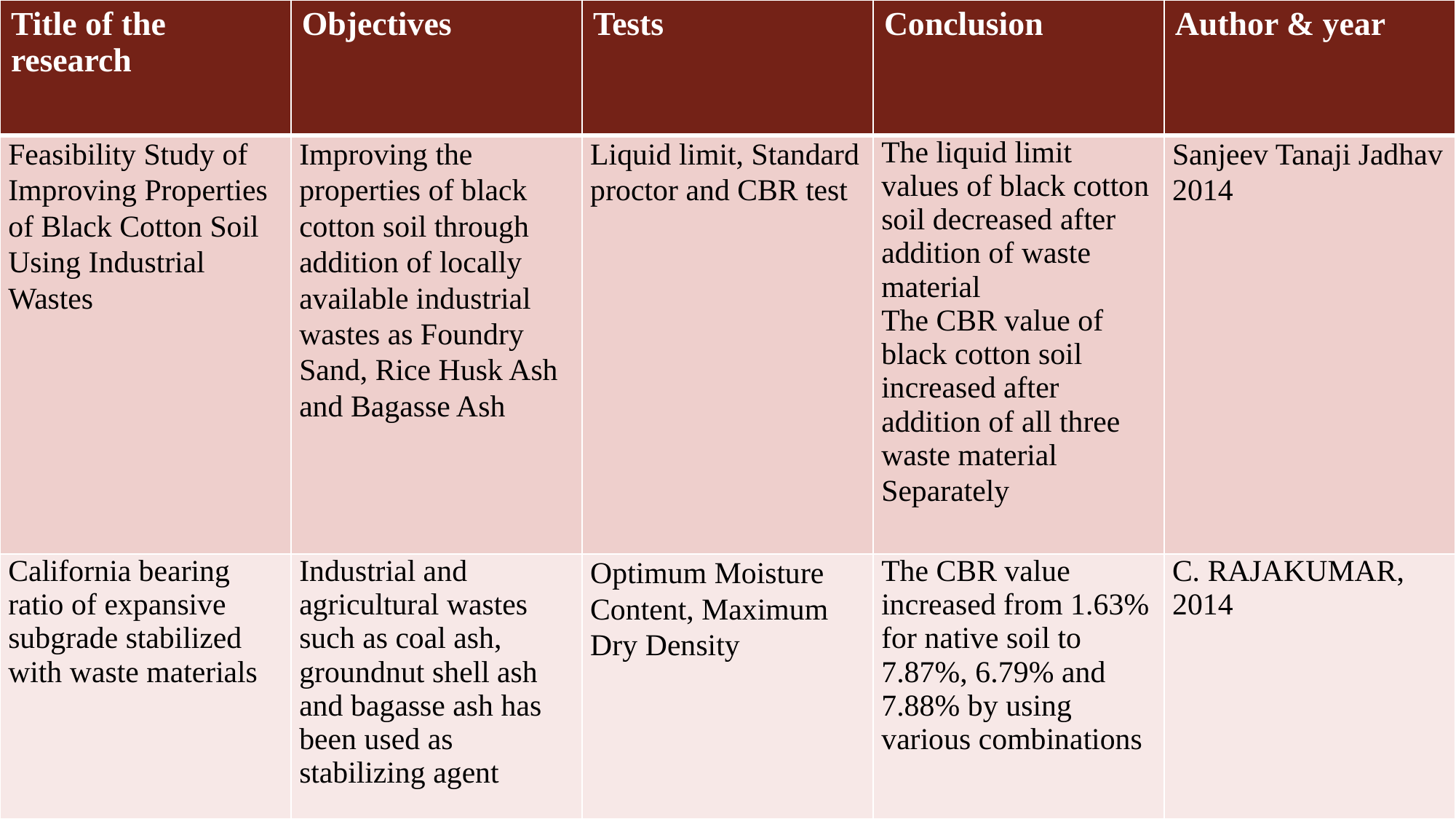

| Title of the research | Objectives | Tests | Conclusion | Author & year |
| --- | --- | --- | --- | --- |
| Feasibility Study of Improving Properties of Black Cotton Soil Using Industrial Wastes | Improving the properties of black cotton soil through addition of locally available industrial wastes as Foundry Sand, Rice Husk Ash and Bagasse Ash | Liquid limit, Standard proctor and CBR test | The liquid limit values of black cotton soil decreased after addition of waste material The CBR value of black cotton soil increased after addition of all three waste material Separately | Sanjeev Tanaji Jadhav 2014 |
| California bearing ratio of expansive subgrade stabilized with waste materials | Industrial and agricultural wastes such as coal ash, groundnut shell ash and bagasse ash has been used as stabilizing agent | Optimum Moisture Content, Maximum Dry Density | The CBR value increased from 1.63% for native soil to 7.87%, 6.79% and 7.88% by using various combinations | C. RAJAKUMAR, 2014 |
#